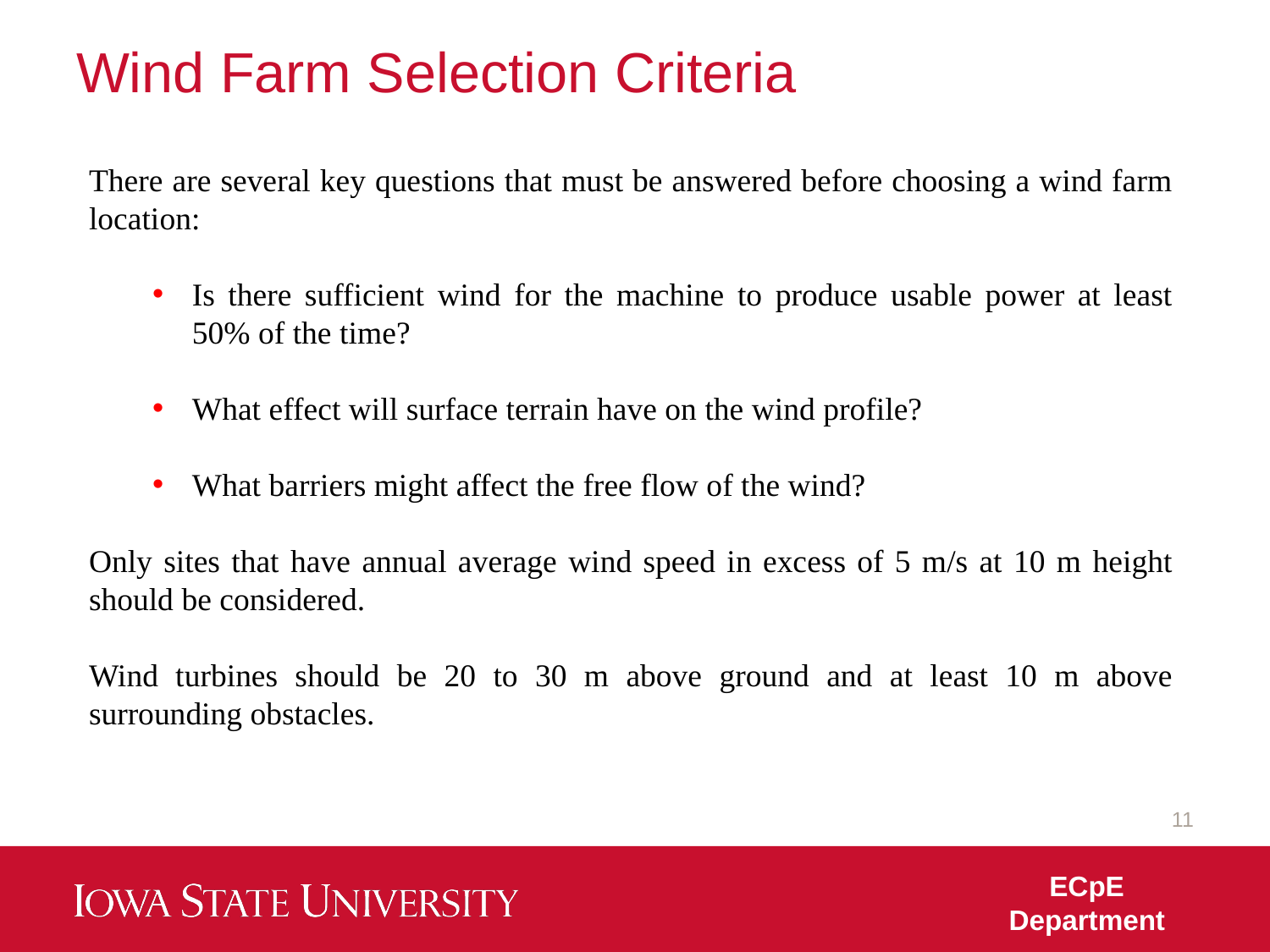

# Wind Farm Selection Criteria
There are several key questions that must be answered before choosing a wind farm location:

Is there sufficient wind for the machine to produce usable power at least 50% of the time?

What effect will surface terrain have on the wind profile?

What barriers might affect the free flow of the wind?

Only sites that have annual average wind speed in excess of 5 m/s at 10 m height should be considered.

Wind turbines should be 20 to 30 m above ground and at least 10 m above surrounding obstacles.
34
11
ECpE Department